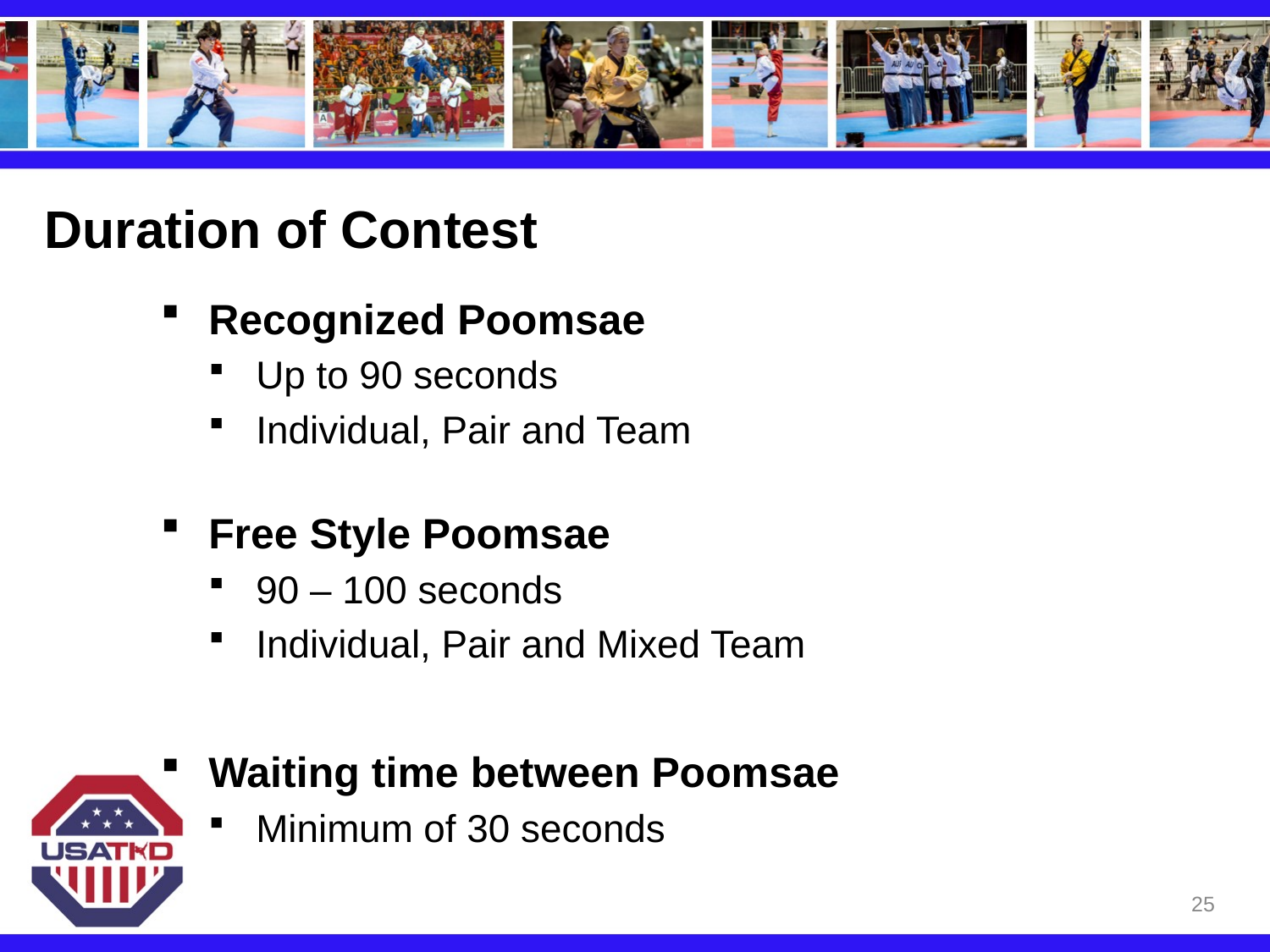

# Duration of Contest
Recognized Poomsae
Up to 90 seconds
Individual, Pair and Team
Free Style Poomsae
90 – 100 seconds
Individual, Pair and Mixed Team

Waiting time between Poomsae
Minimum of 30 seconds

25